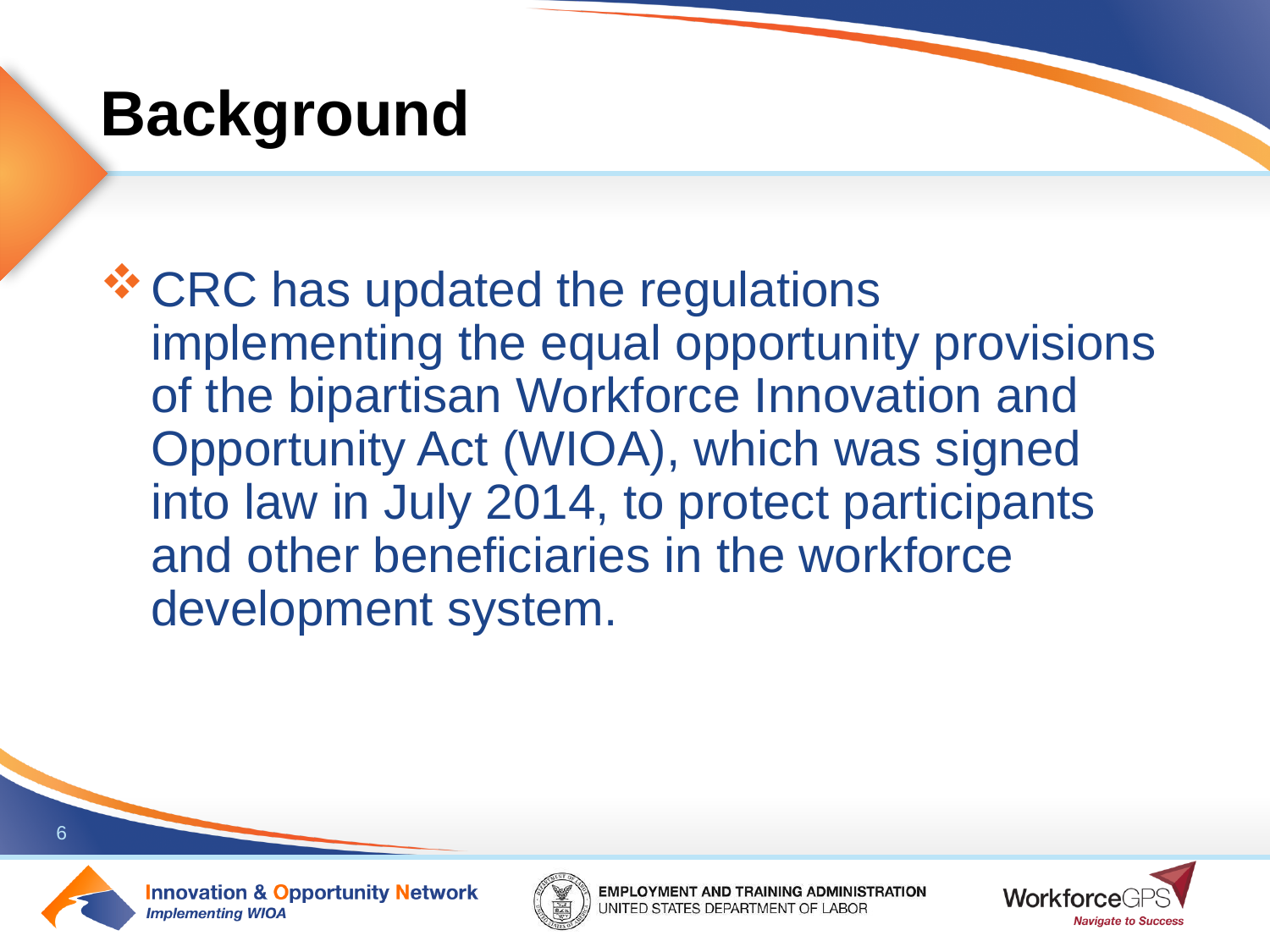

# Background
CRC has updated the regulations implementing the equal opportunity provisions of the bipartisan Workforce Innovation and Opportunity Act (WIOA), which was signed into law in July 2014, to protect participants and other beneficiaries in the workforce development system.